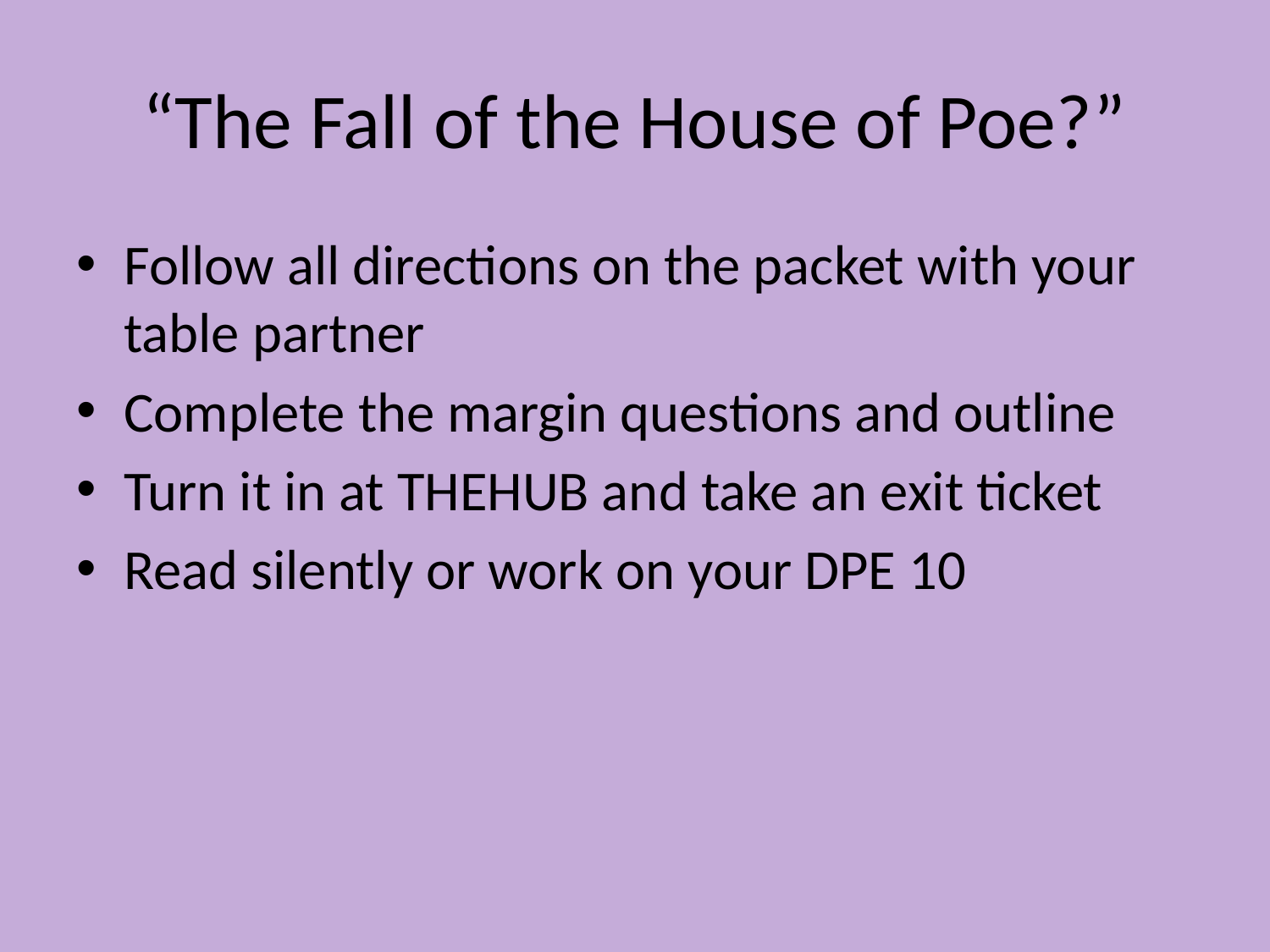

# “The Fall of the House of Poe?”
Follow all directions on the packet with your table partner
Complete the margin questions and outline
Turn it in at THEHUB and take an exit ticket
Read silently or work on your DPE 10